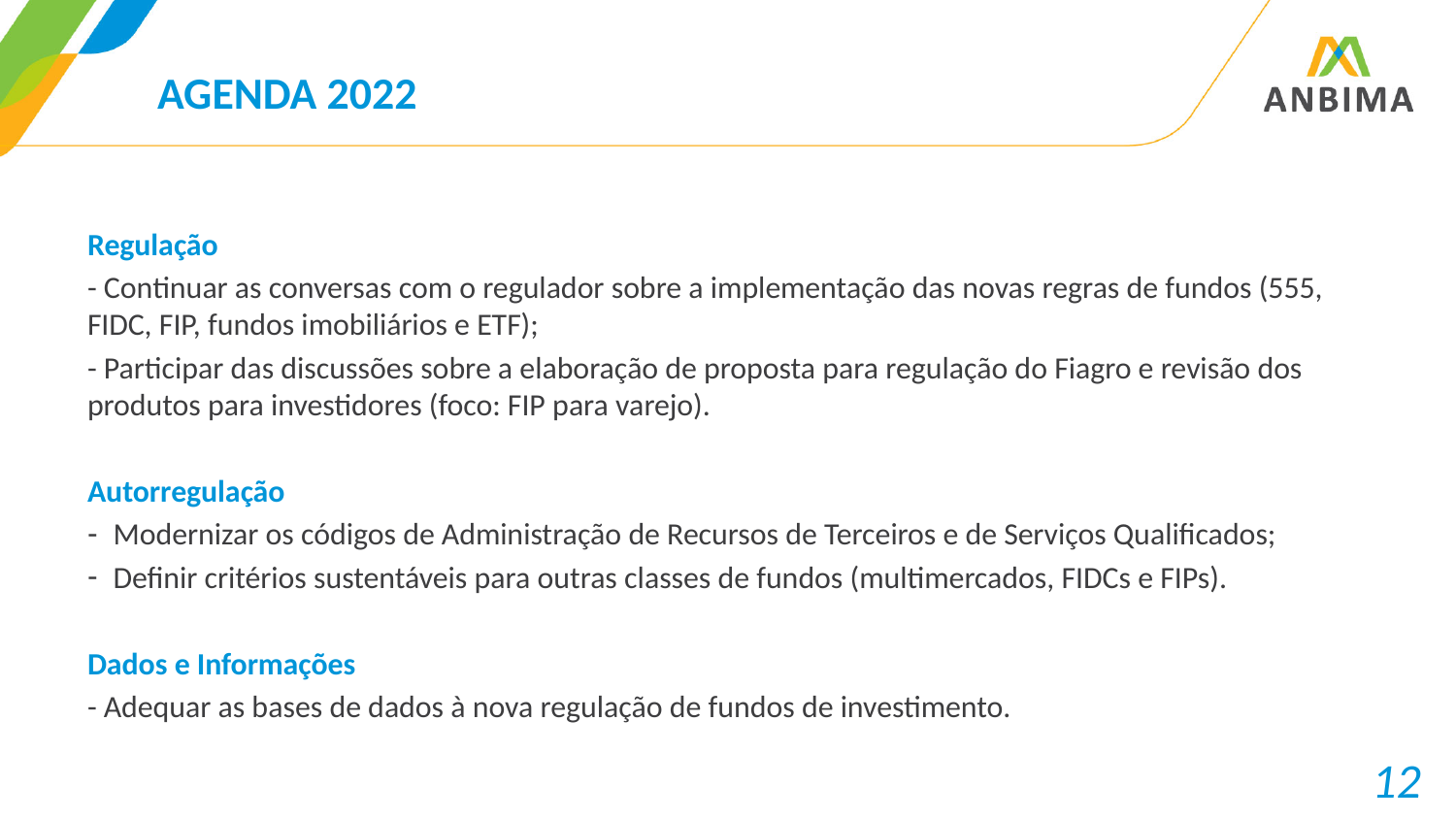

# AGENDA 2022

Regulação
- Continuar as conversas com o regulador sobre a implementação das novas regras de fundos (555, FIDC, FIP, fundos imobiliários e ETF);
- Participar das discussões sobre a elaboração de proposta para regulação do Fiagro e revisão dos produtos para investidores (foco: FIP para varejo).

Autorregulação
Modernizar os códigos de Administração de Recursos de Terceiros e de Serviços Qualificados;
Definir critérios sustentáveis para outras classes de fundos (multimercados, FIDCs e FIPs).

Dados e Informações
- Adequar as bases de dados à nova regulação de fundos de investimento.

12